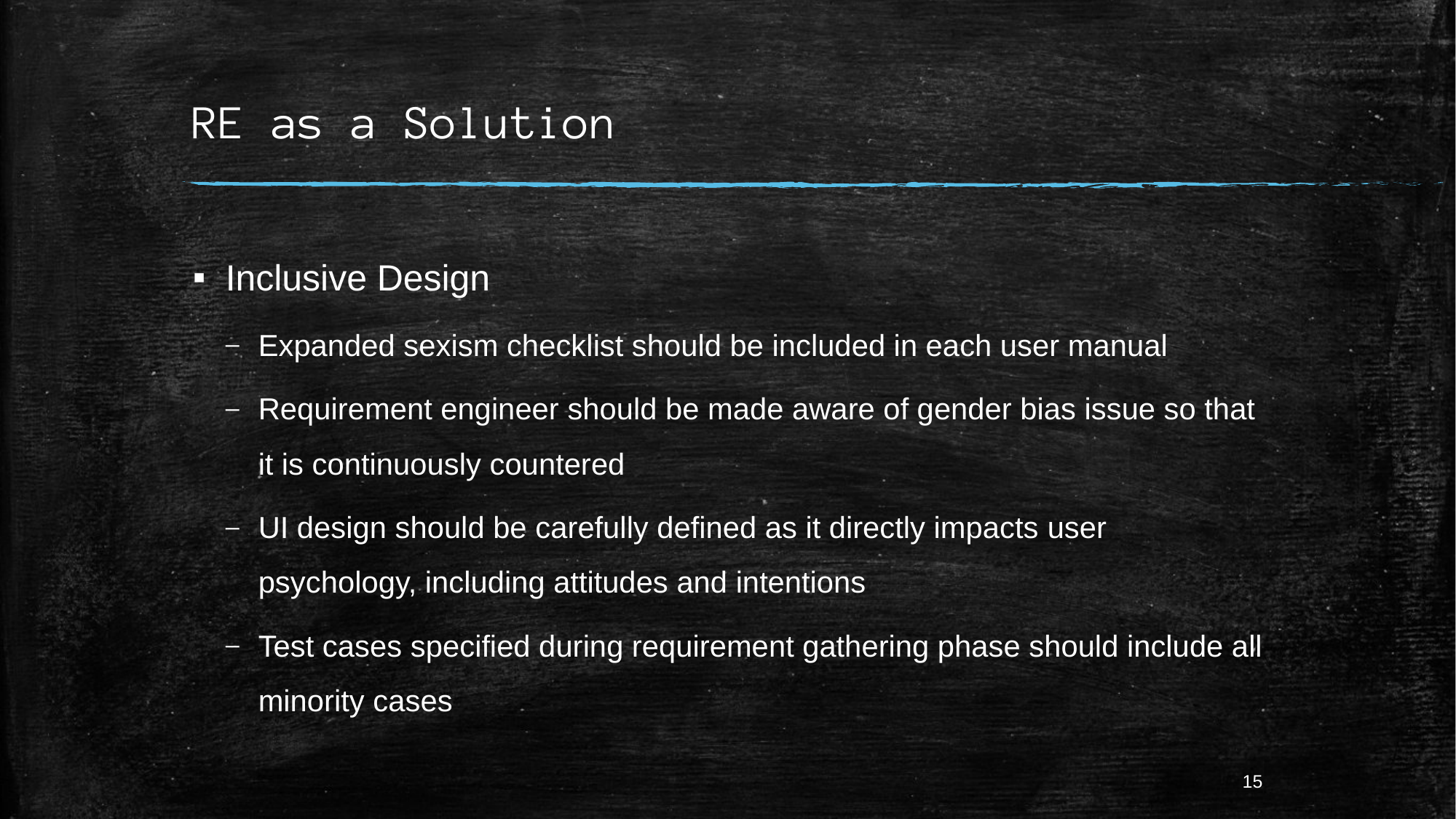

# RE as a Solution
Inclusive Design
Expanded sexism checklist should be included in each user manual
Requirement engineer should be made aware of gender bias issue so that it is continuously countered
UI design should be carefully defined as it directly impacts user psychology, including attitudes and intentions
Test cases specified during requirement gathering phase should include all minority cases

15